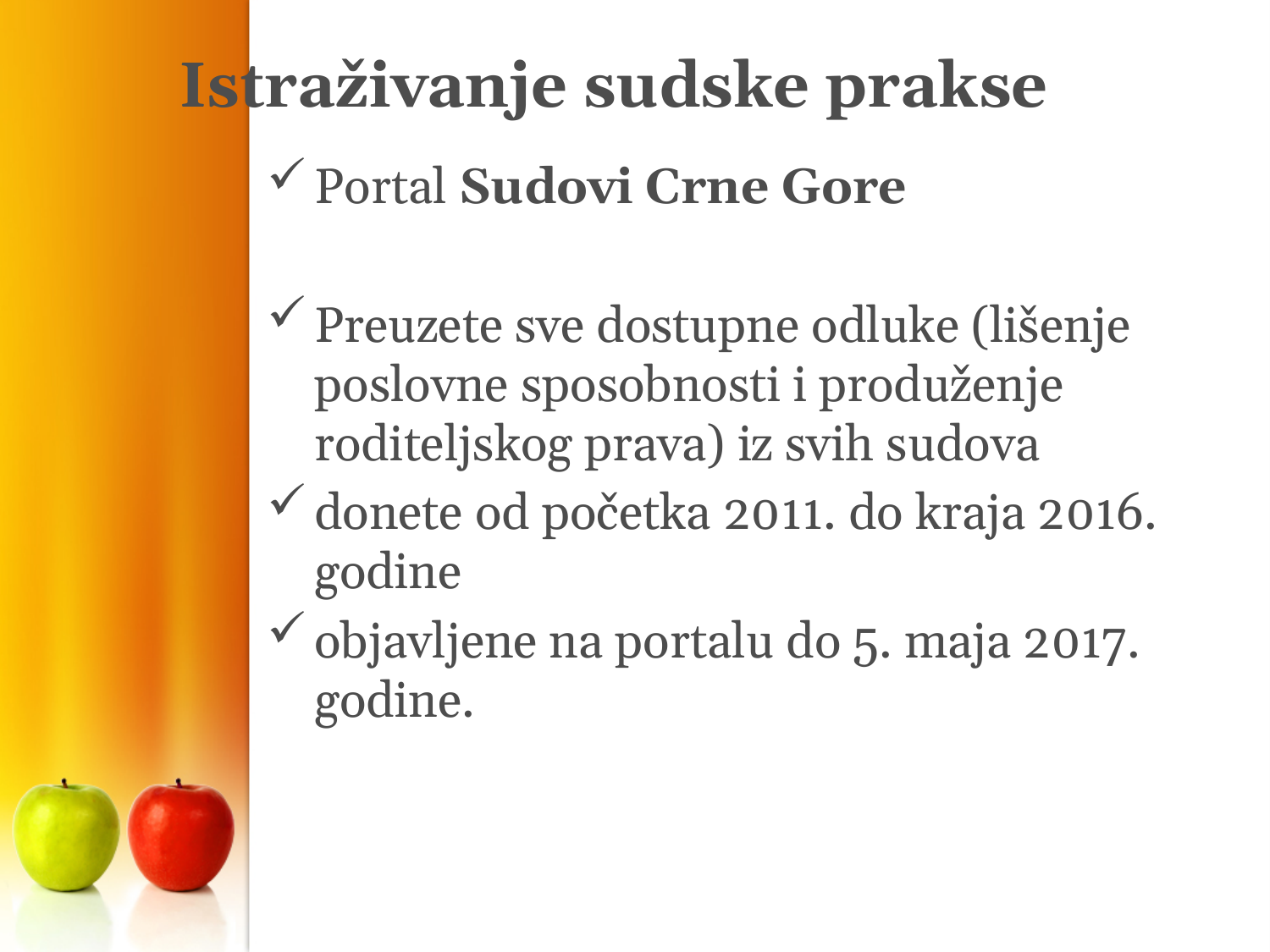

# Istraživanje sudske prakse
Portal Sudovi Crne Gore

Preuzete sve dostupne odluke (lišenje poslovne sposobnosti i produženje roditeljskog prava) iz svih sudova
donete od početka 2011. do kraja 2016. godine
objavljene na portalu do 5. maja 2017. godine.